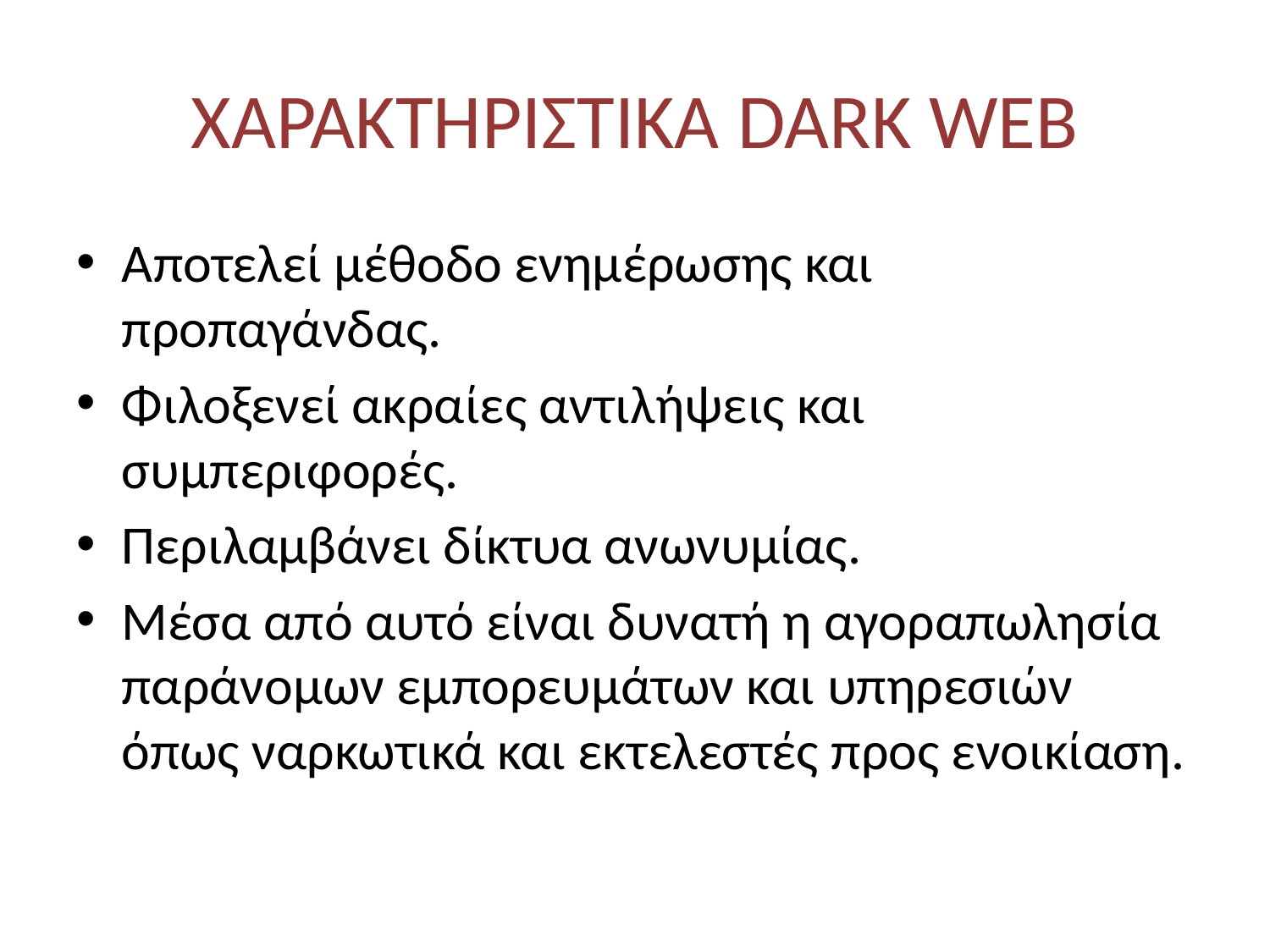

# ΧΑΡΑΚΤΗΡΙΣΤΙΚΑ DARK WEB
Αποτελεί μέθοδο ενημέρωσης και προπαγάνδας.
Φιλοξενεί ακραίες αντιλήψεις και συμπεριφορές.
Περιλαμβάνει δίκτυα ανωνυμίας.
Μέσα από αυτό είναι δυνατή η αγοραπωλησία παράνομων εμπορευμάτων και υπηρεσιών όπως ναρκωτικά και εκτελεστές προς ενοικίαση.